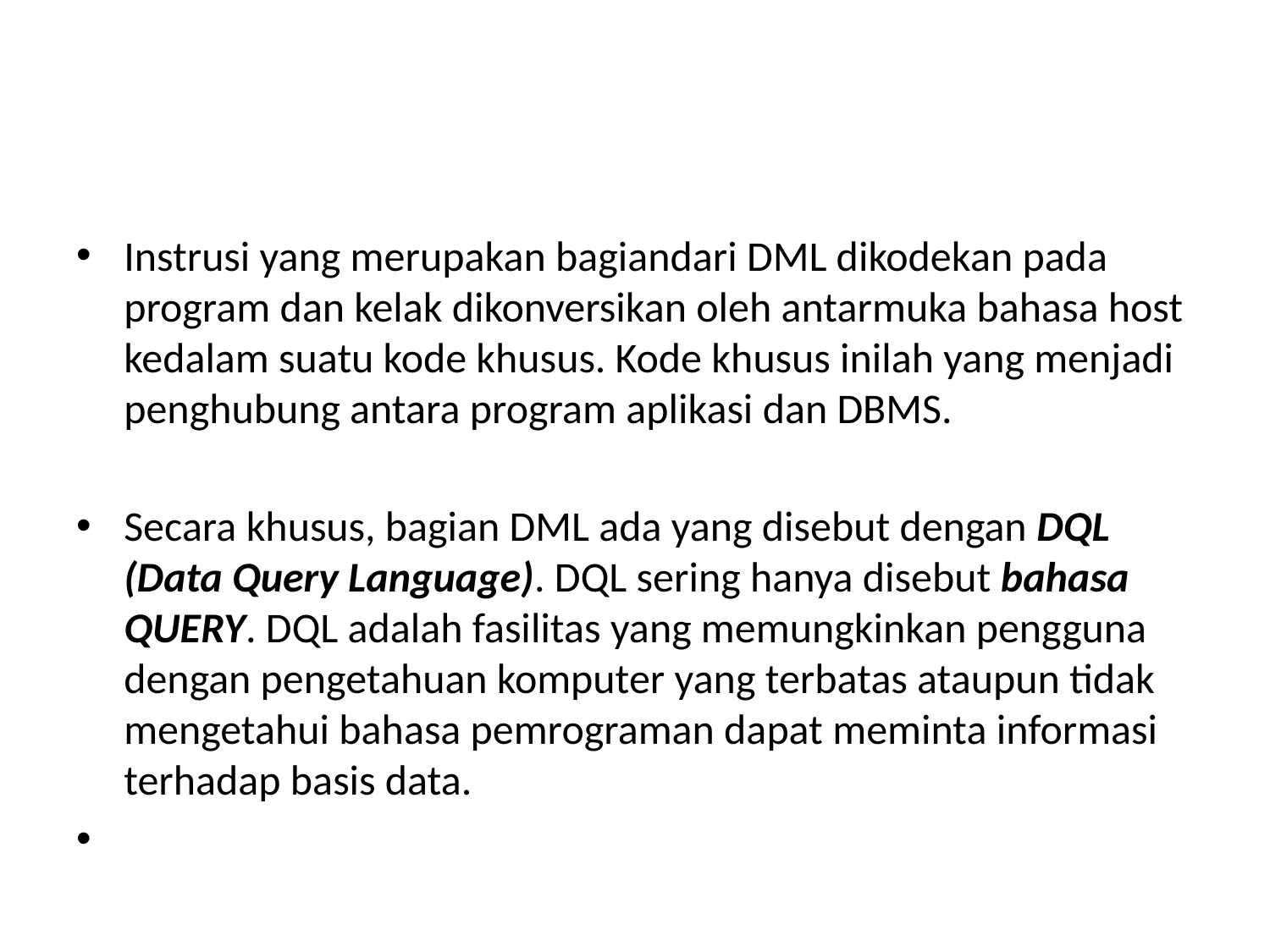

#
Instrusi yang merupakan bagiandari DML dikodekan pada program dan kelak dikonversikan oleh antarmuka bahasa host kedalam suatu kode khusus. Kode khusus inilah yang menjadi penghubung antara program aplikasi dan DBMS.

Secara khusus, bagian DML ada yang disebut dengan DQL (Data Query Language). DQL sering hanya disebut bahasa QUERY. DQL adalah fasilitas yang memungkinkan pengguna dengan pengetahuan komputer yang terbatas ataupun tidak mengetahui bahasa pemrograman dapat meminta informasi terhadap basis data.